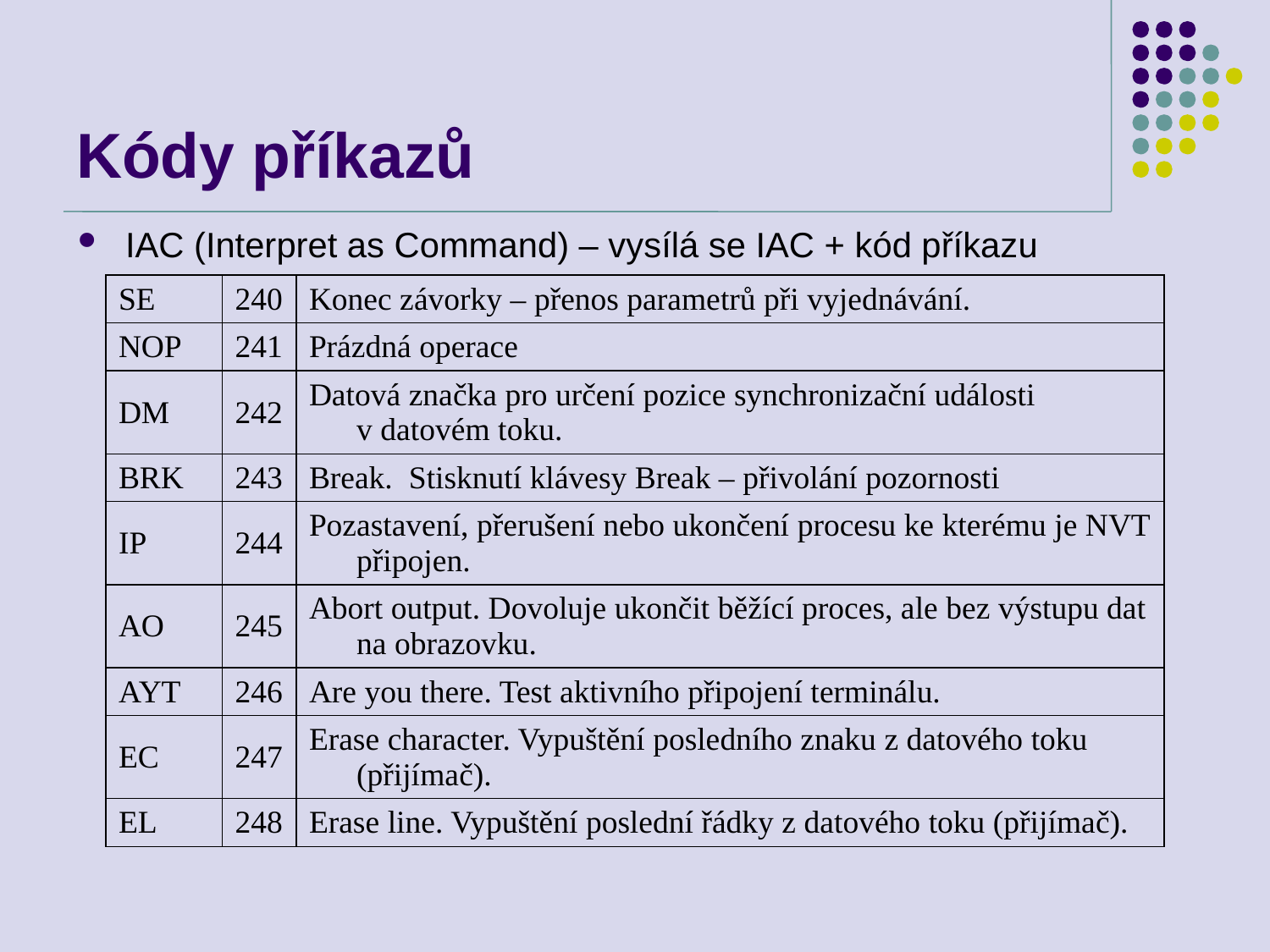

# Kódy příkazů
IAC (Interpret as Command) – vysílá se IAC + kód příkazu
| SE | 240 | Konec závorky – přenos parametrů při vyjednávání. |
| --- | --- | --- |
| NOP | 241 | Prázdná operace |
| DM | 242 | Datová značka pro určení pozice synchronizační události v datovém toku. |
| BRK | 243 | Break. Stisknutí klávesy Break – přivolání pozornosti |
| IP | 244 | Pozastavení, přerušení nebo ukončení procesu ke kterému je NVT připojen. |
| AO | 245 | Abort output. Dovoluje ukončit běžící proces, ale bez výstupu dat na obrazovku. |
| AYT | 246 | Are you there. Test aktivního připojení terminálu. |
| EC | 247 | Erase character. Vypuštění posledního znaku z datového toku (přijímač). |
| EL | 248 | Erase line. Vypuštění poslední řádky z datového toku (přijímač). |